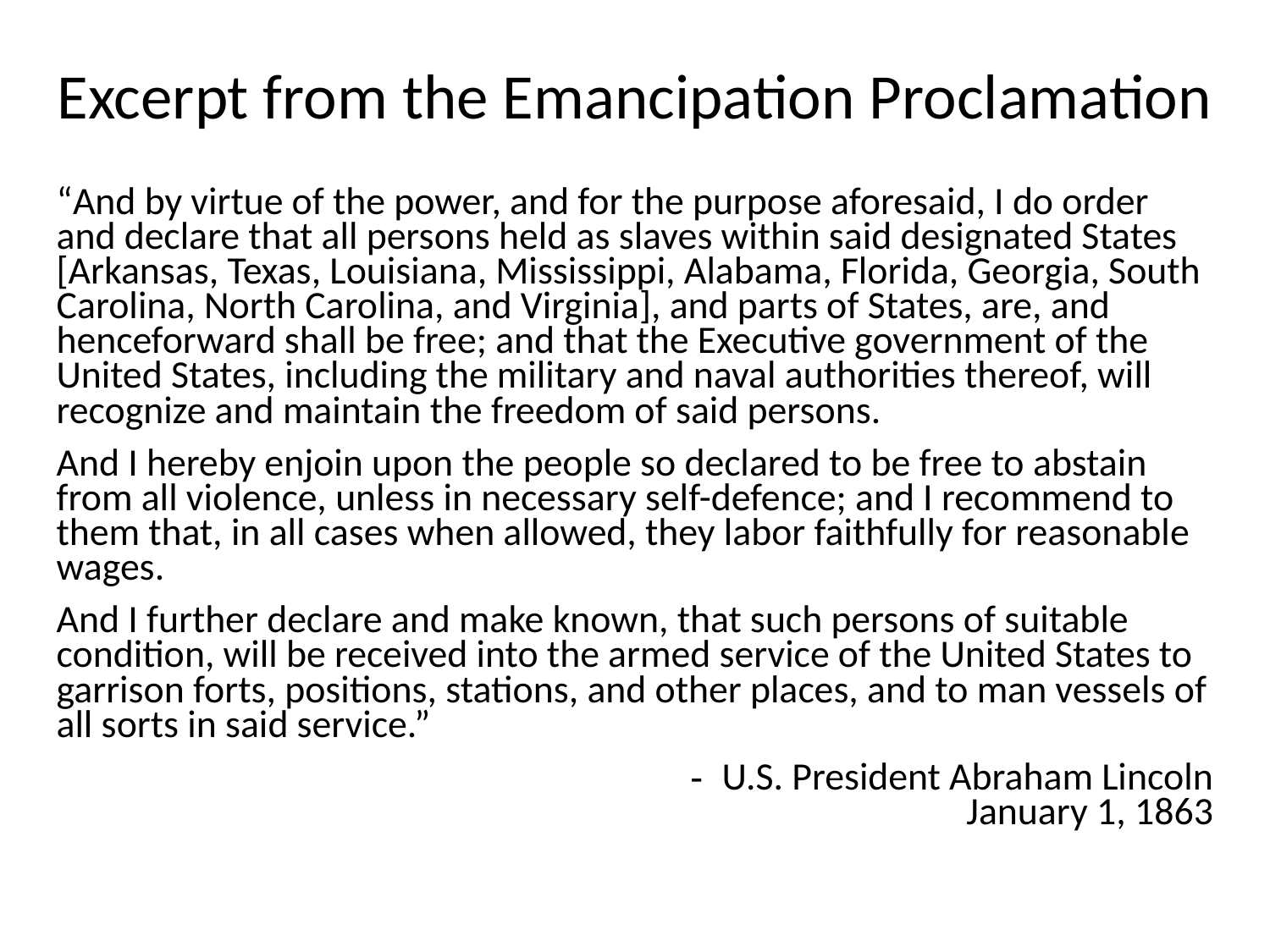

Excerpt from the Emancipation Proclamation
“And by virtue of the power, and for the purpose aforesaid, I do order and declare that all persons held as slaves within said designated States [Arkansas, Texas, Louisiana, Mississippi, Alabama, Florida, Georgia, South Carolina, North Carolina, and Virginia], and parts of States, are, and henceforward shall be free; and that the Executive government of the United States, including the military and naval authorities thereof, will recognize and maintain the freedom of said persons.
And I hereby enjoin upon the people so declared to be free to abstain from all violence, unless in necessary self-defence; and I recommend to them that, in all cases when allowed, they labor faithfully for reasonable wages.
And I further declare and make known, that such persons of suitable condition, will be received into the armed service of the United States to garrison forts, positions, stations, and other places, and to man vessels of all sorts in said service.”
U.S. President Abraham Lincoln
January 1, 1863